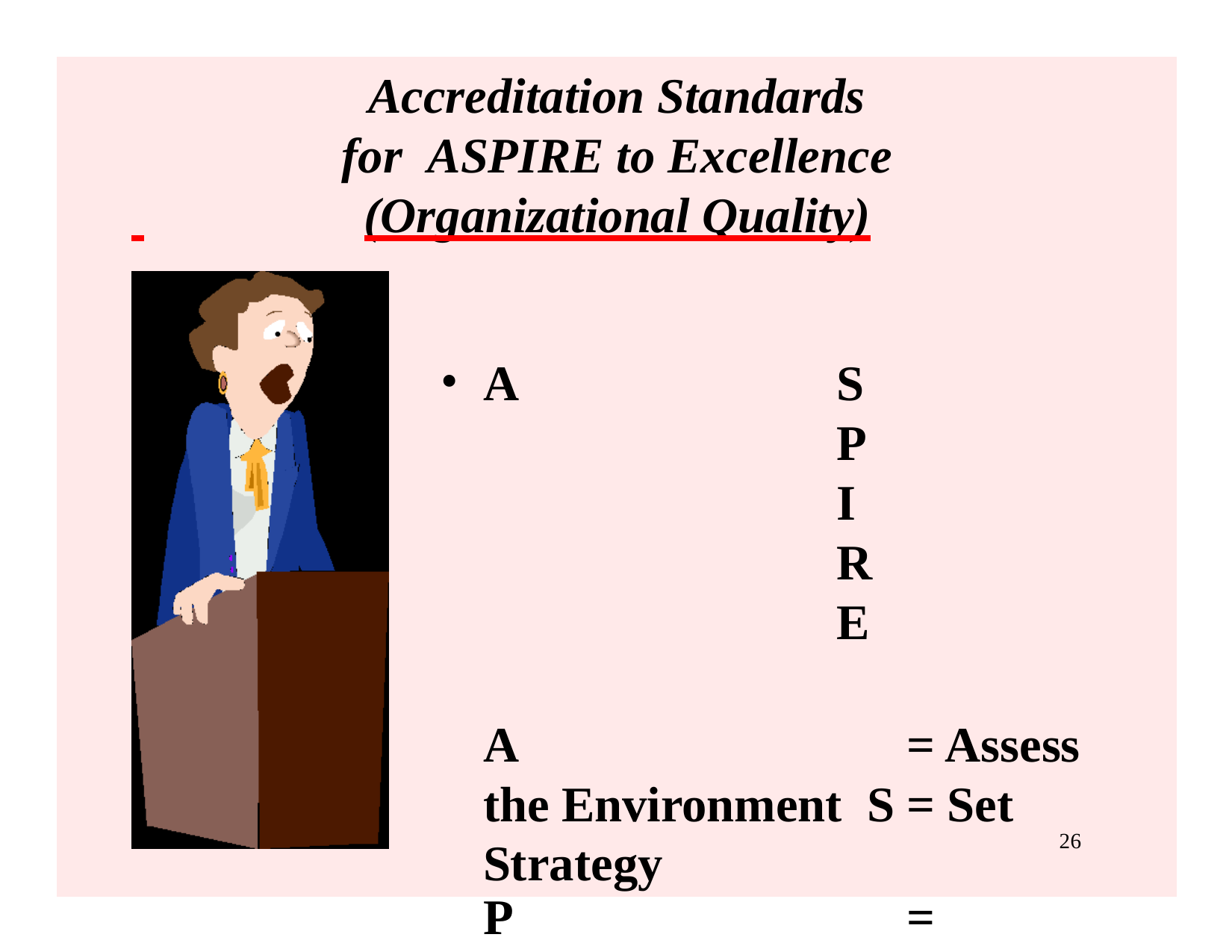

Accreditation Standards for  ASPIRE to Excellence
 	(Organizational Quality)
A	S	P	I	R	E

A	= Assess the Environment  S	= Set Strategy
P	= Persons Served & Other
Stakeholders
I	= Implement the Plan  R	= Review Results
E	= Effect Change

26